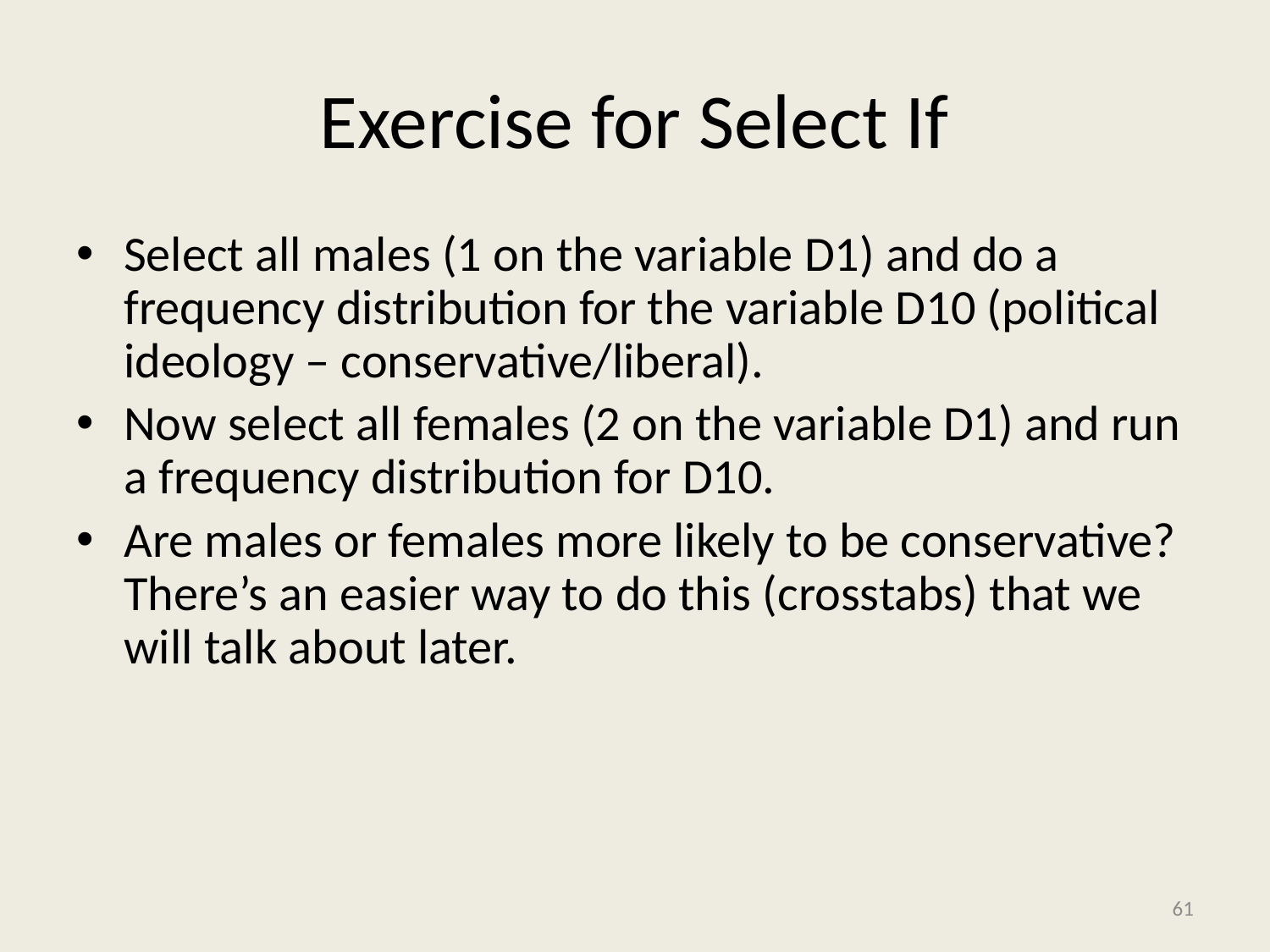

# Exercise for Select If
Select all males (1 on the variable D1) and do a frequency distribution for the variable D10 (political ideology – conservative/liberal).
Now select all females (2 on the variable D1) and run a frequency distribution for D10.
Are males or females more likely to be conservative?  There’s an easier way to do this (crosstabs) that we will talk about later.
61